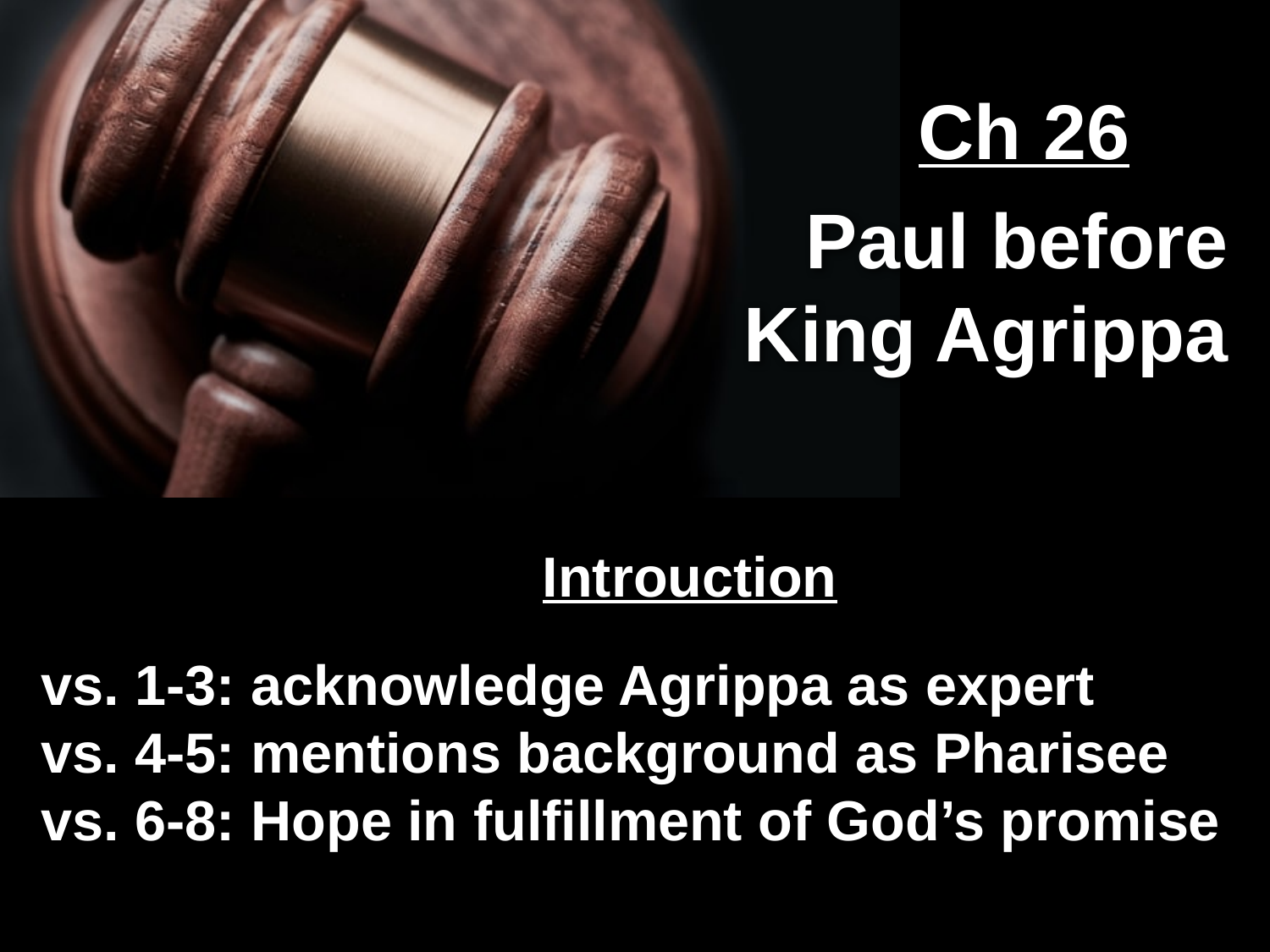

Ch 26
Paul before King Agrippa
Introuction
vs. 1-3: acknowledge Agrippa as expert
vs. 4-5: mentions background as Pharisee
vs. 6-8: Hope in fulfillment of God’s promise